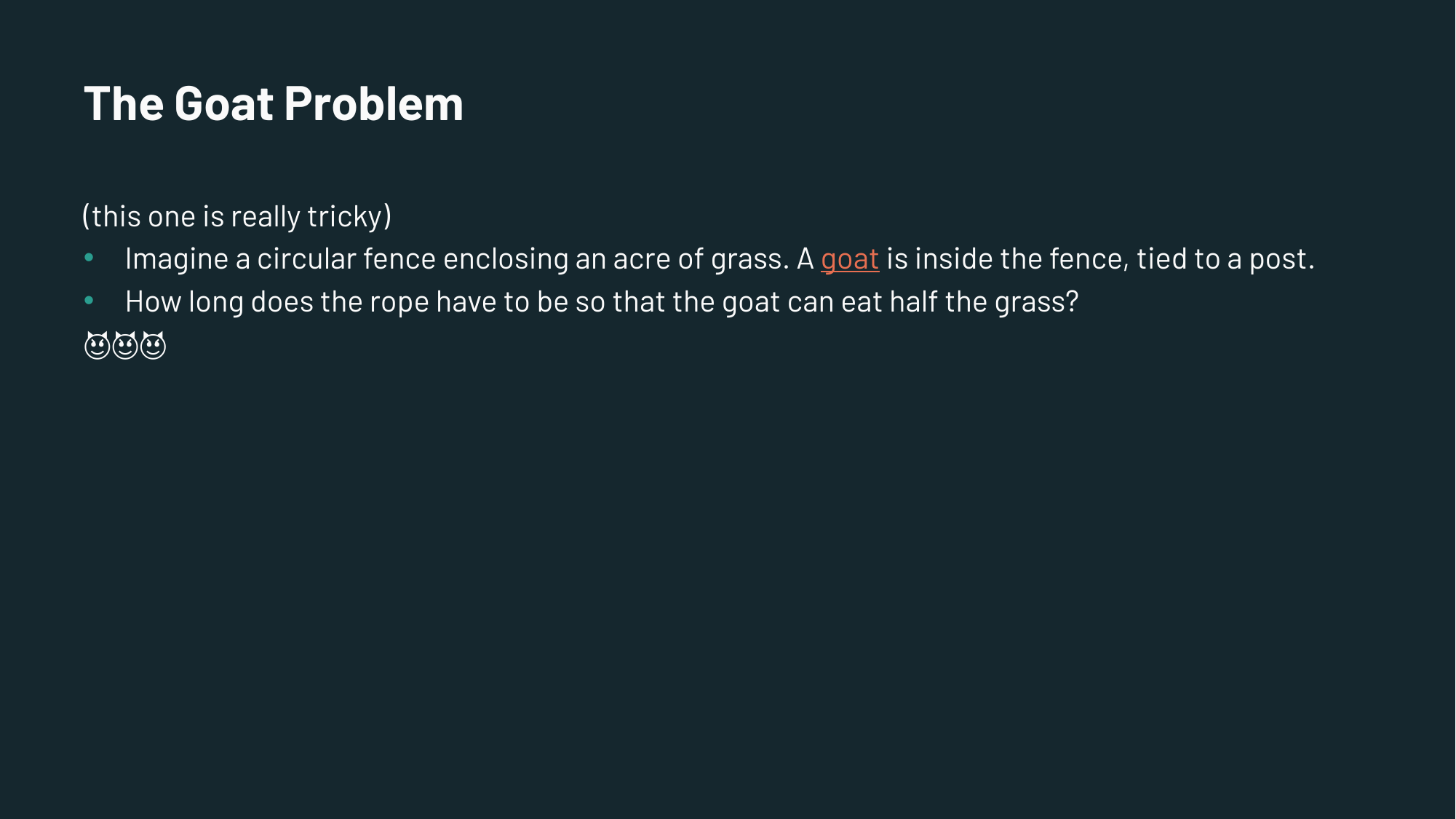

# The Goat Problem
(this one is really tricky)
Imagine a circular fence enclosing an acre of grass. A goat is inside the fence, tied to a post.
How long does the rope have to be so that the goat can eat half the grass?
😈😈😈